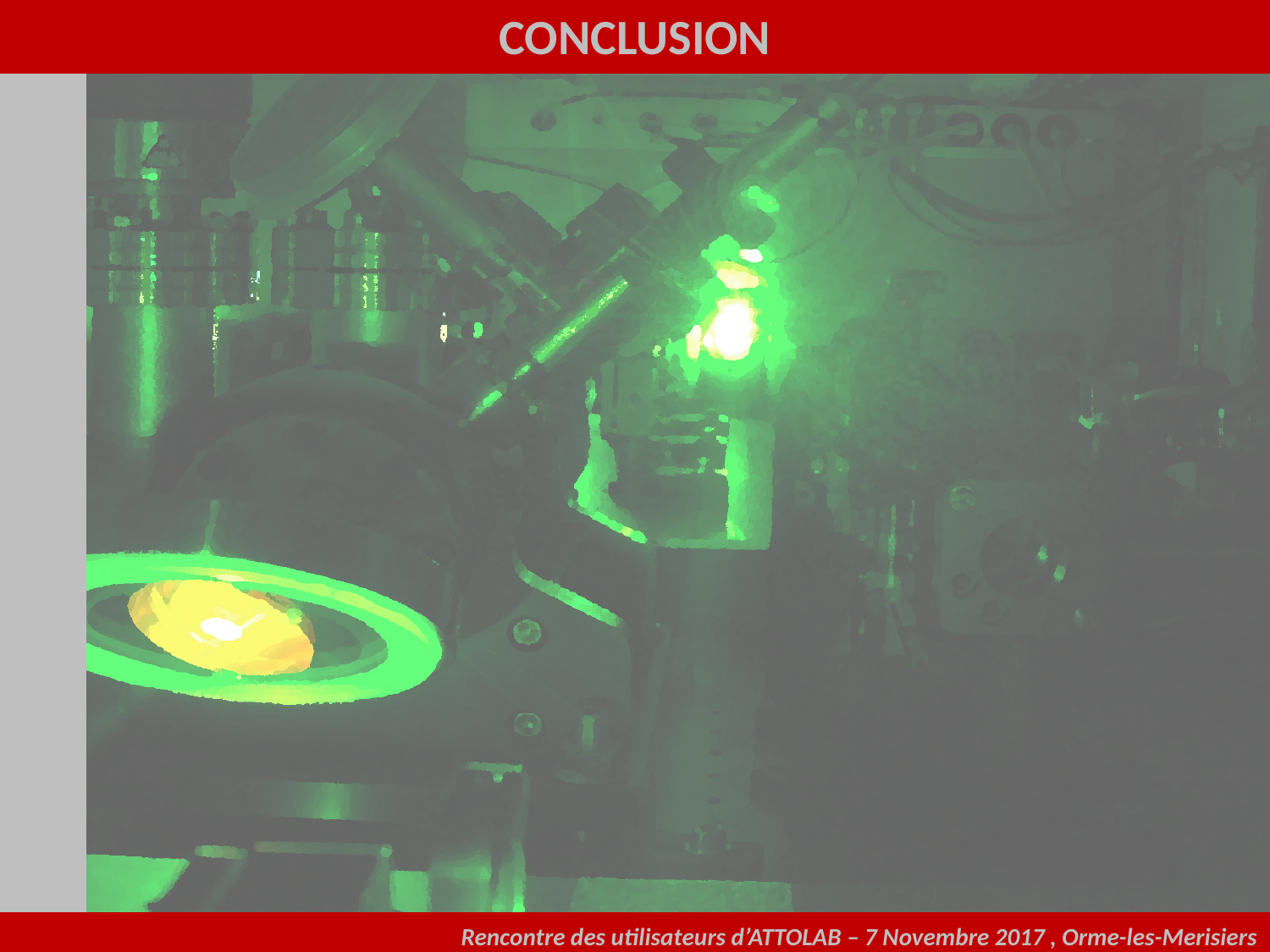

CONCLUSION
Rencontre des utilisateurs d’ATTOLAB – 7 Novembre 2017 , Orme-les-Merisiers